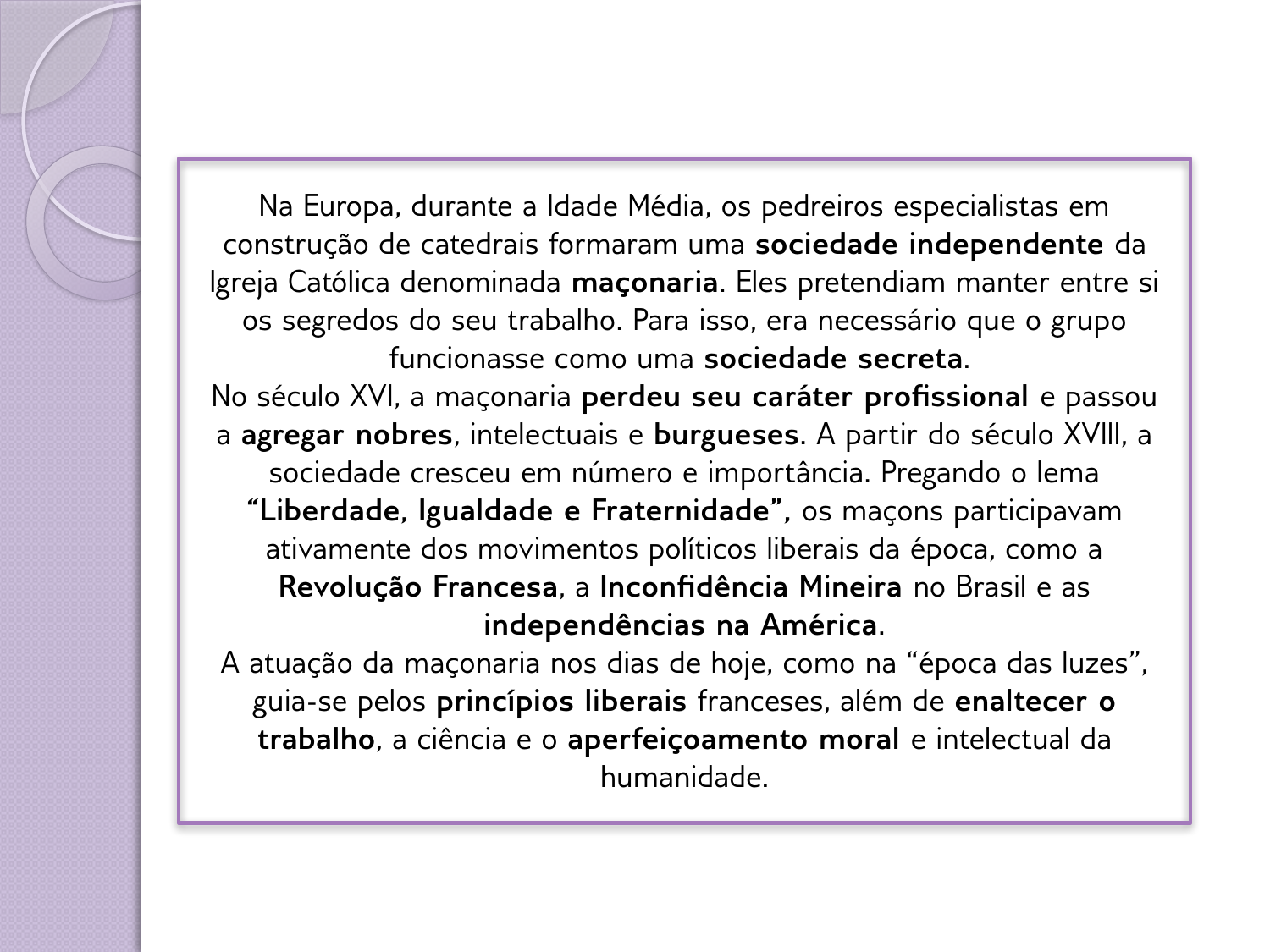

Na Europa, durante a Idade Média, os pedreiros especialistas em construção de catedrais formaram uma sociedade independente da Igreja Católica denominada maçonaria. Eles pretendiam manter entre si os segredos do seu trabalho. Para isso, era necessário que o grupo funcionasse como uma sociedade secreta.
No século XVI, a maçonaria perdeu seu caráter profissional e passou a agregar nobres, intelectuais e burgueses. A partir do século XVIII, a sociedade cresceu em número e importância. Pregando o lema “Liberdade, Igualdade e Fraternidade”, os maçons participavam ativamente dos movimentos políticos liberais da época, como a Revolução Francesa, a Inconfidência Mineira no Brasil e as independências na América.
A atuação da maçonaria nos dias de hoje, como na “época das luzes”, guia-se pelos princípios liberais franceses, além de enaltecer o trabalho, a ciência e o aperfeiçoamento moral e intelectual da humanidade.